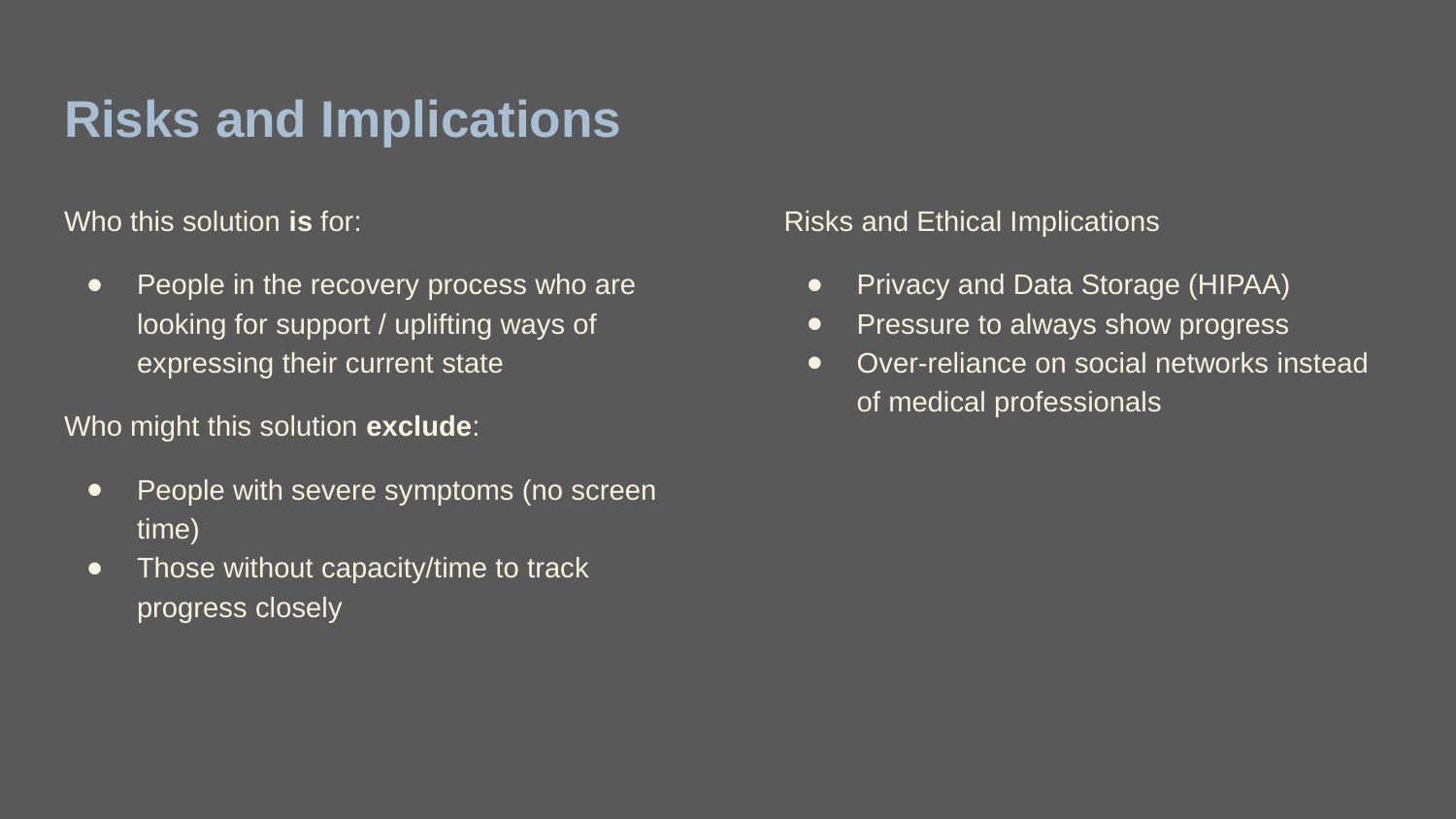

# Risks and Implications
Who this solution is for:
People in the recovery process who are looking for support / uplifting ways of expressing their current state
Who might this solution exclude:
People with severe symptoms (no screen time)
Those without capacity/time to track progress closely
Risks and Ethical Implications
Privacy and Data Storage (HIPAA)
Pressure to always show progress
Over-reliance on social networks instead of medical professionals